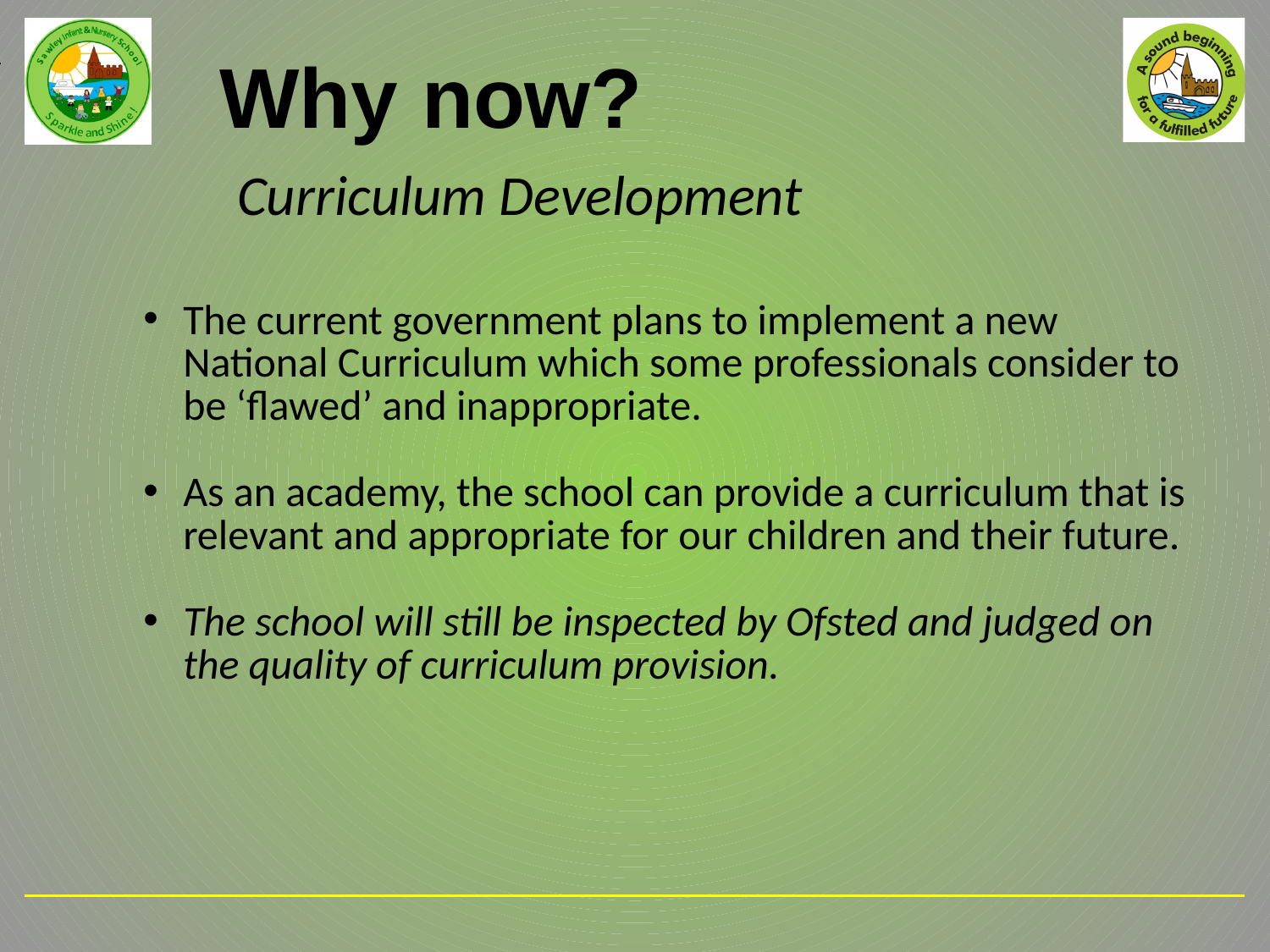

Why now?
Curriculum Development

The current government plans to implement a new National Curriculum which some professionals consider to be ‘flawed’ and inappropriate.

As an academy, the school can provide a curriculum that is relevant and appropriate for our children and their future.

The school will still be inspected by Ofsted and judged on the quality of curriculum provision.